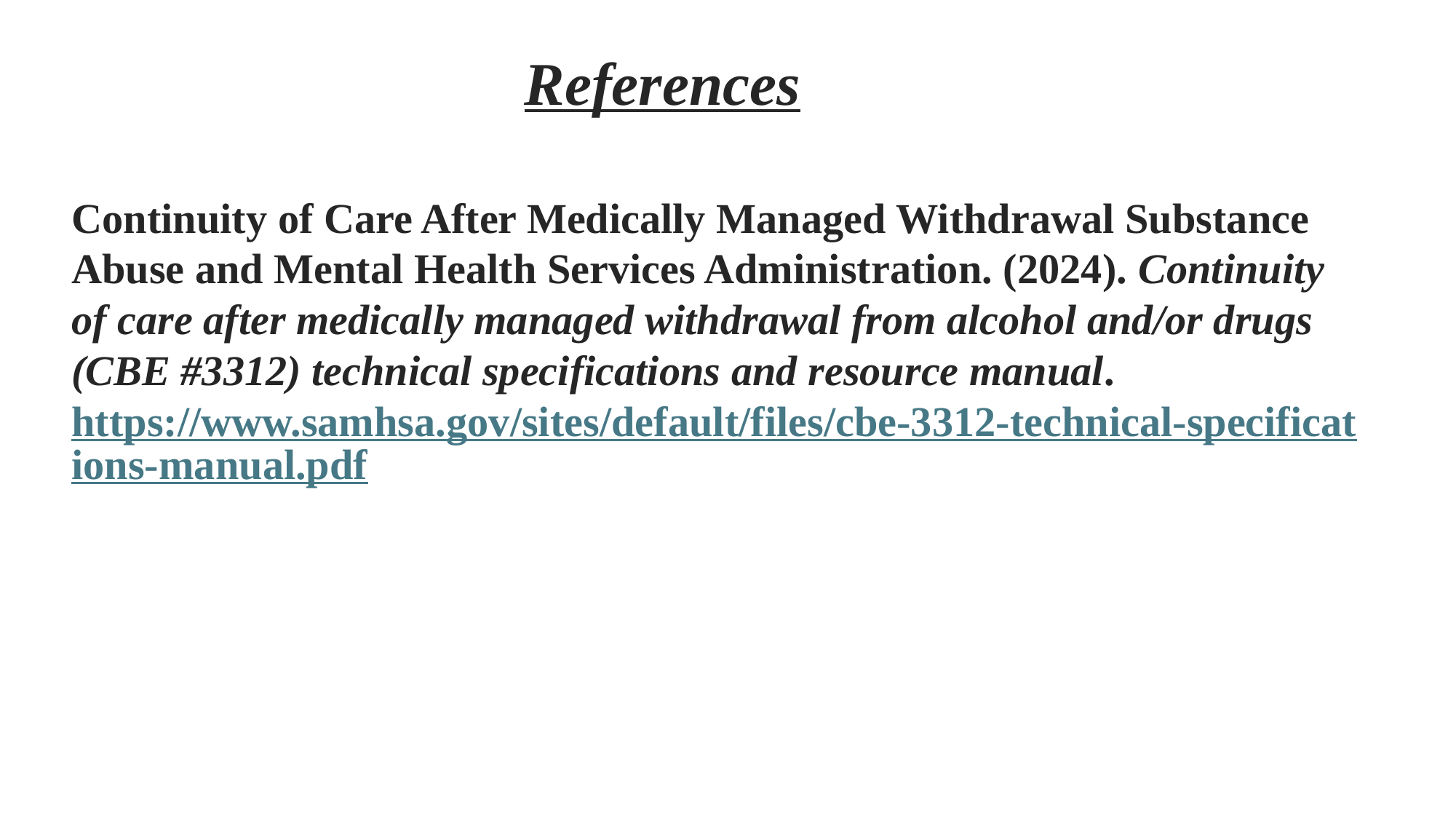

References

Continuity of Care After Medically Managed Withdrawal Substance Abuse and Mental Health Services Administration. (2024). Continuity of care after medically managed withdrawal from alcohol and/or drugs (CBE #3312) technical specifications and resource manual. https://www.samhsa.gov/sites/default/files/cbe-3312-technical-specifications-manual.pdf